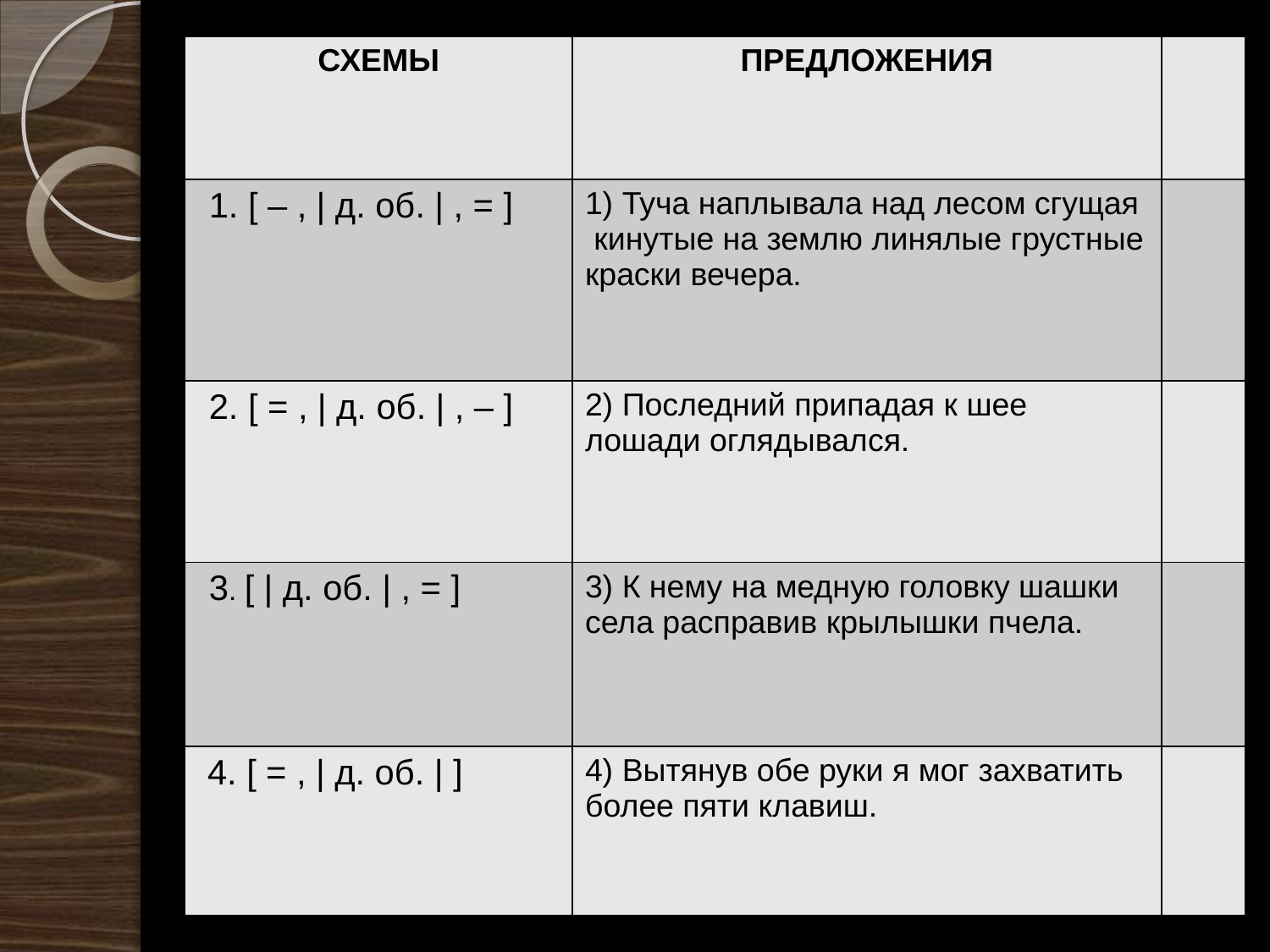

| СХЕМЫ | ПРЕДЛОЖЕНИЯ |  |
| --- | --- | --- |
| 1. [ – , | д. об. | , = ] | 1) Туча наплывала над лесом сгущая кинутые на землю линялые грустные краски вечера. |  |
| 2. [ = , | д. об. | , – ] | 2) Последний припадая к шее лошади оглядывался. |  |
| 3. [ | д. об. | , = ] | 3) К нему на медную головку шашки села расправив крылышки пчела. |  |
| 4. [ = , | д. об. | ] | 4) Вытянув обе руки я мог захватить более пяти клавиш. |  |